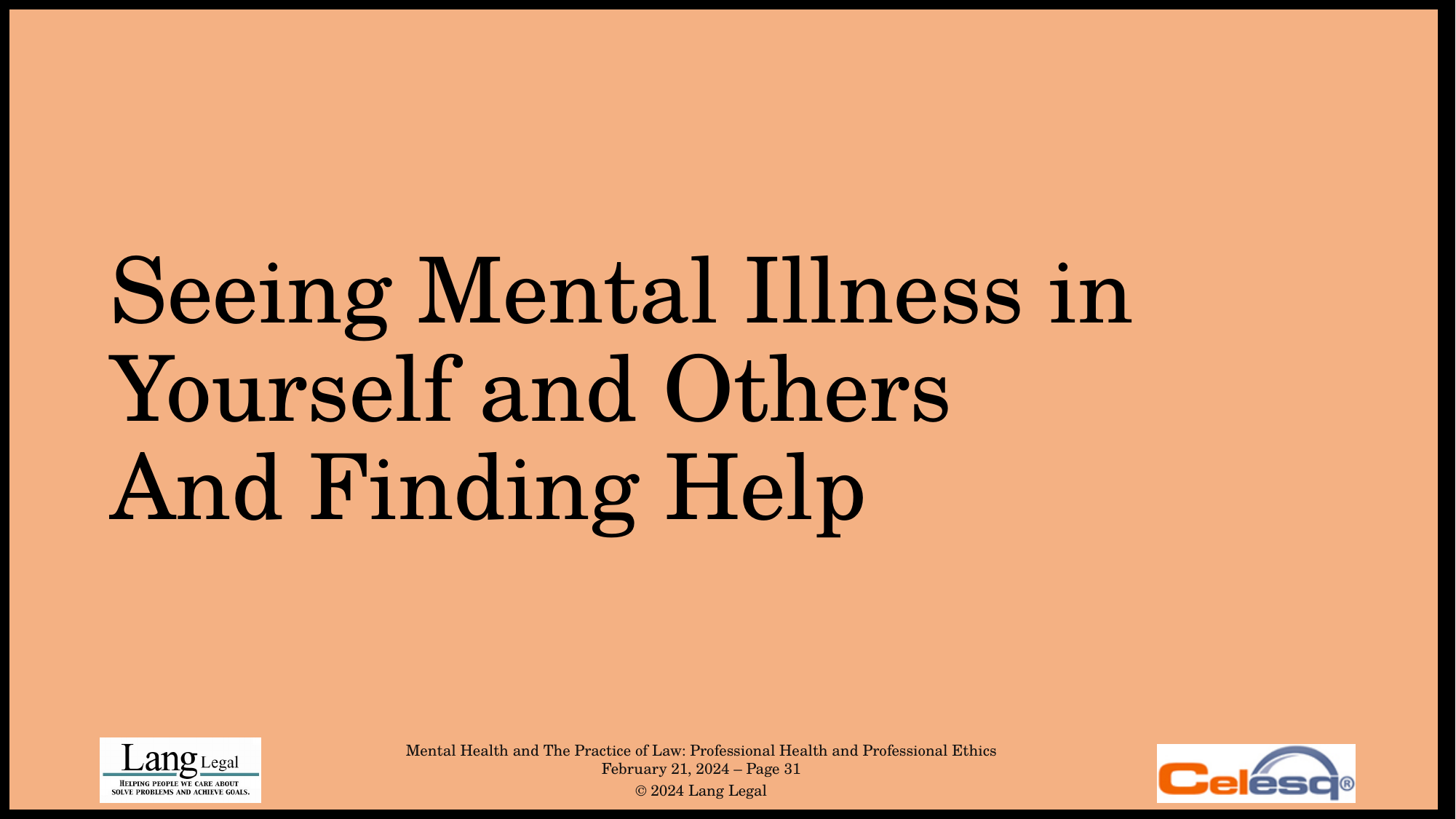

# Seeing Mental Illness in Yourself and Others And Finding Help

Mental Health and The Practice of Law: Professional Health and Professional Ethics
February 21, 2024 – Page 31
© 2024 Lang Legal